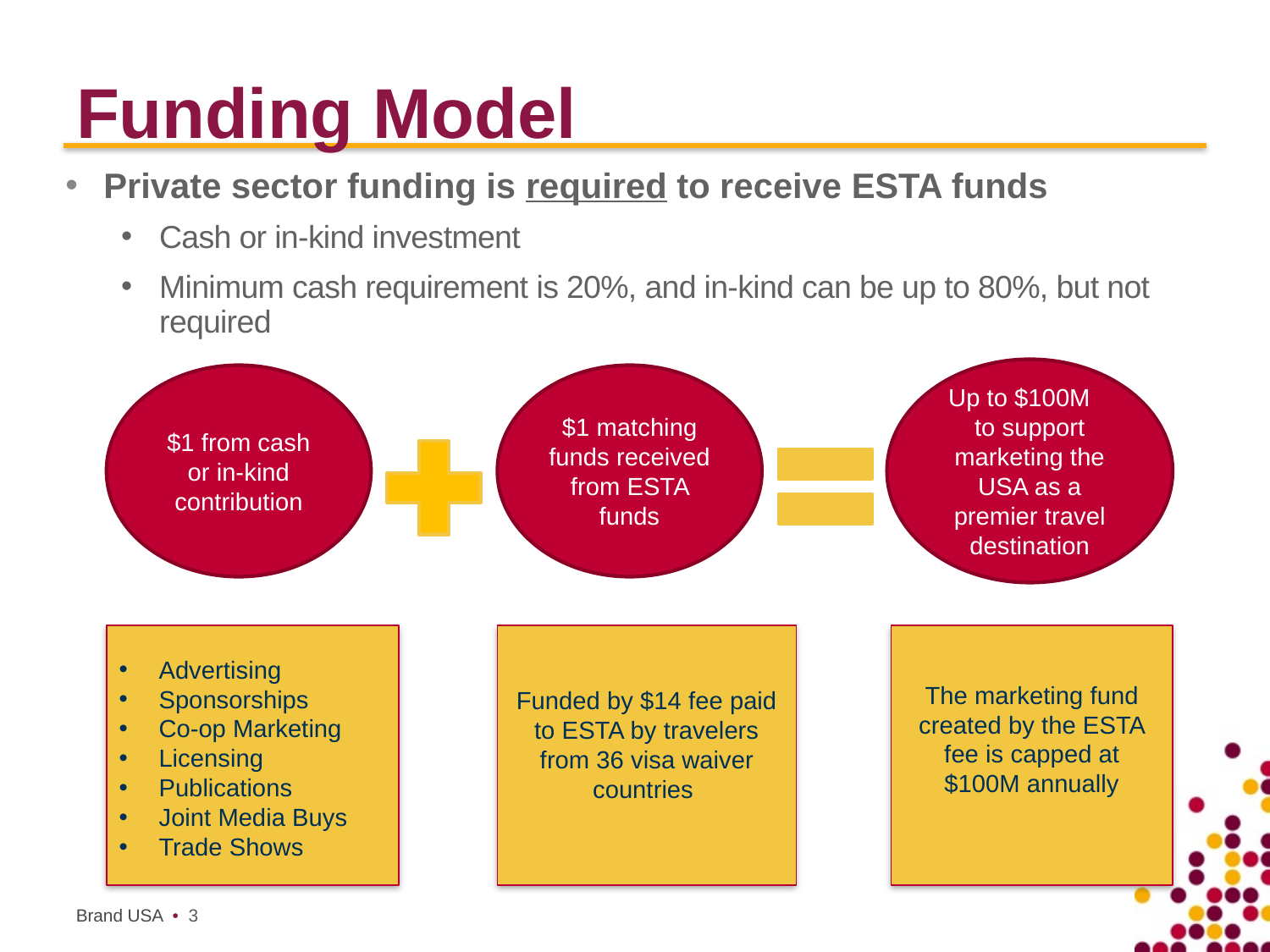

# Funding Model
Private sector funding is required to receive ESTA funds
Cash or in-kind investment
Minimum cash requirement is 20%, and in-kind can be up to 80%, but not required

Up to $100M    to support marketing the USA as a premier travel destination
$1 from cash or in-kind contribution
$1 matching funds received from ESTA funds

Funded by $14 fee paid to ESTA by travelers from 36 visa waiver countries

The marketing fund created by the ESTA fee is capped at $100M annually

Advertising
Sponsorships
Co-op Marketing
Licensing
Publications
Joint Media Buys
Trade Shows